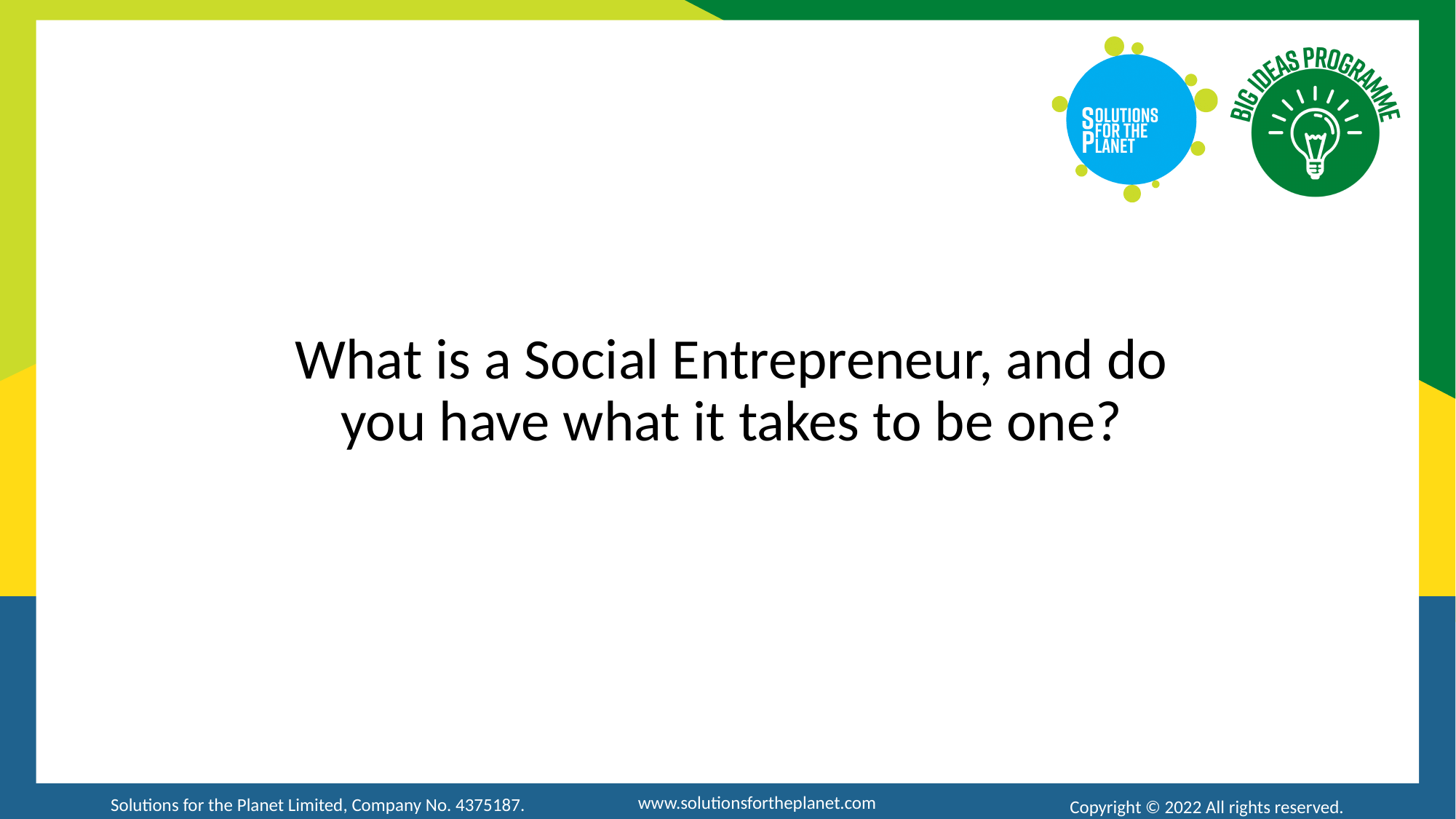

# What is a Social Entrepreneur, and do you have what it takes to be one?